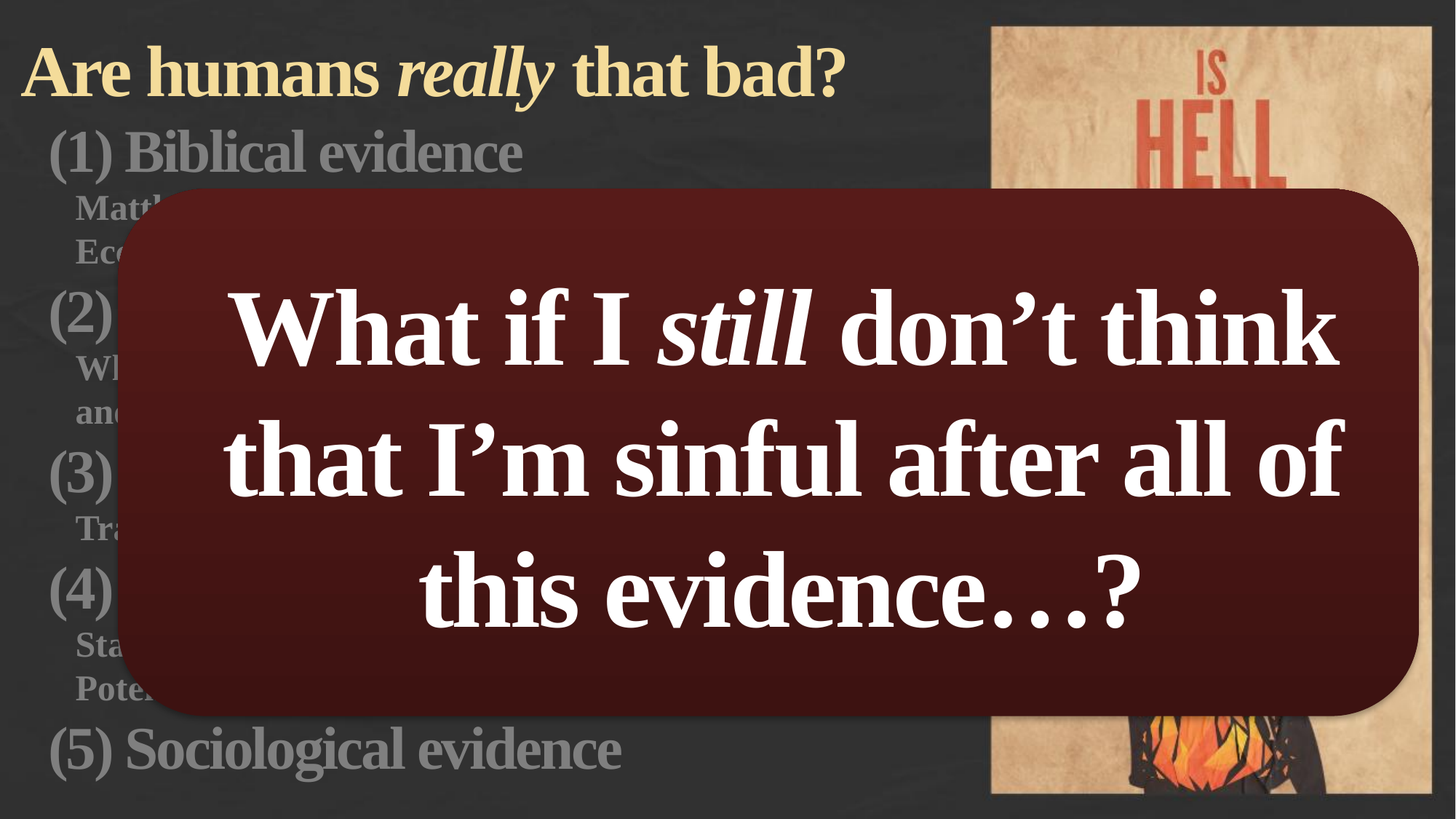

Are humans really that bad?
(1) Biblical evidence
Matthew 7:9-11; 23:25-28; Romans 3:23; 1 Kings 8:46; Ecclesiastes 7:20; Psalm 130:3; Psalm 143:2
(2) Philosophical evidence
What if we were unable to hide our thoughts, intentions, and desires from others?
(3) Historical evidence
Transcultural, universal human evil throughout time
(4) Psychological evidence
Stanley Milgram Experiment; cf. D.M. Mantell, “The Potential for Violence in Germany,” 27:110-11.
(5) Sociological evidence
What if I still don’t think that I’m sinful after all of this evidence…?